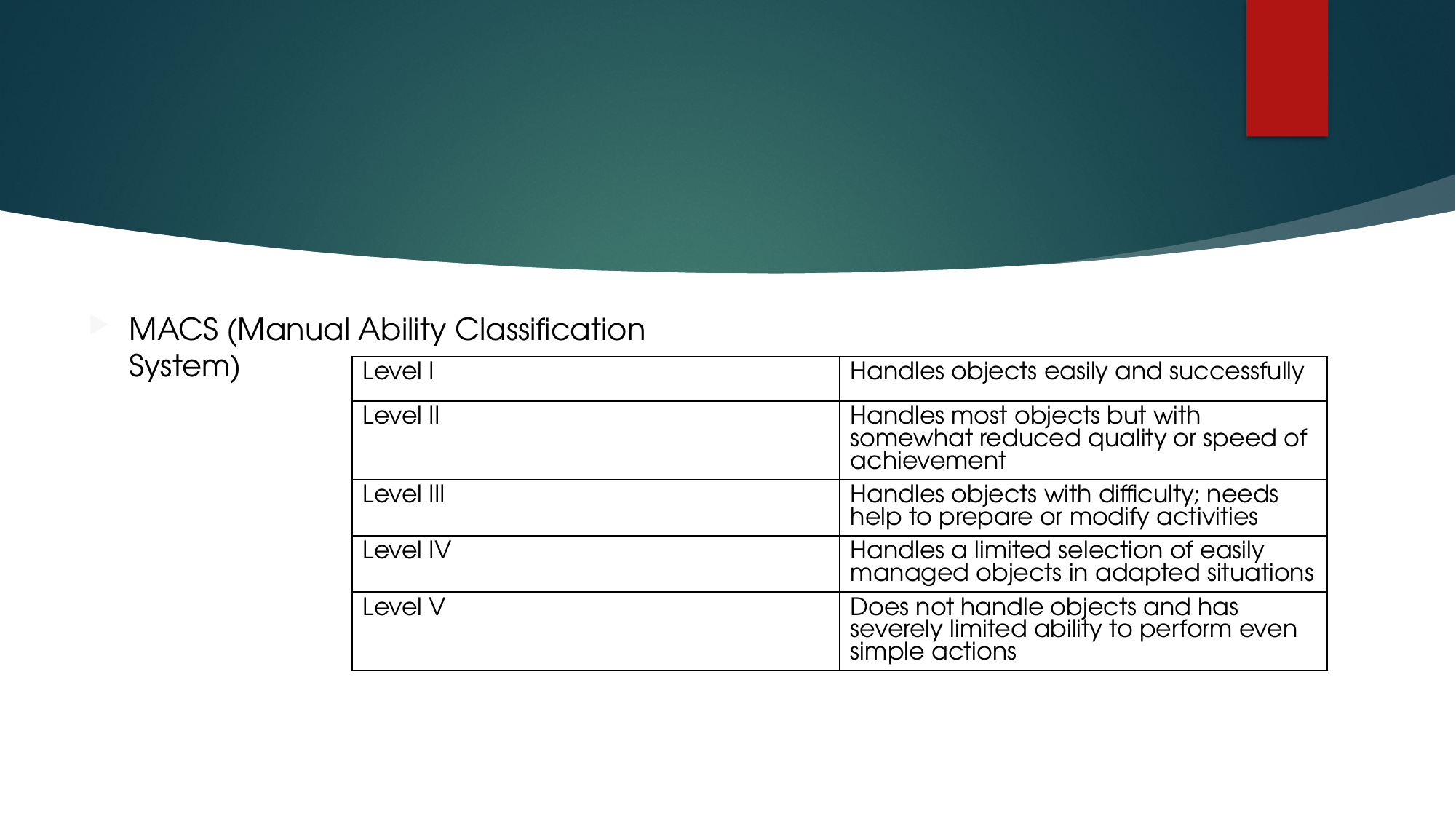

#

MACS (Manual Ability Classification System)
| Level I | Handles objects easily and successfully |
| --- | --- |
| Level II | Handles most objects but with somewhat reduced quality or speed of achievement |
| Level III | Handles objects with difficulty; needs help to prepare or modify activities |
| Level IV | Handles a limited selection of easily managed objects in adapted situations |
| Level V | Does not handle objects and has severely limited ability to perform even simple actions |